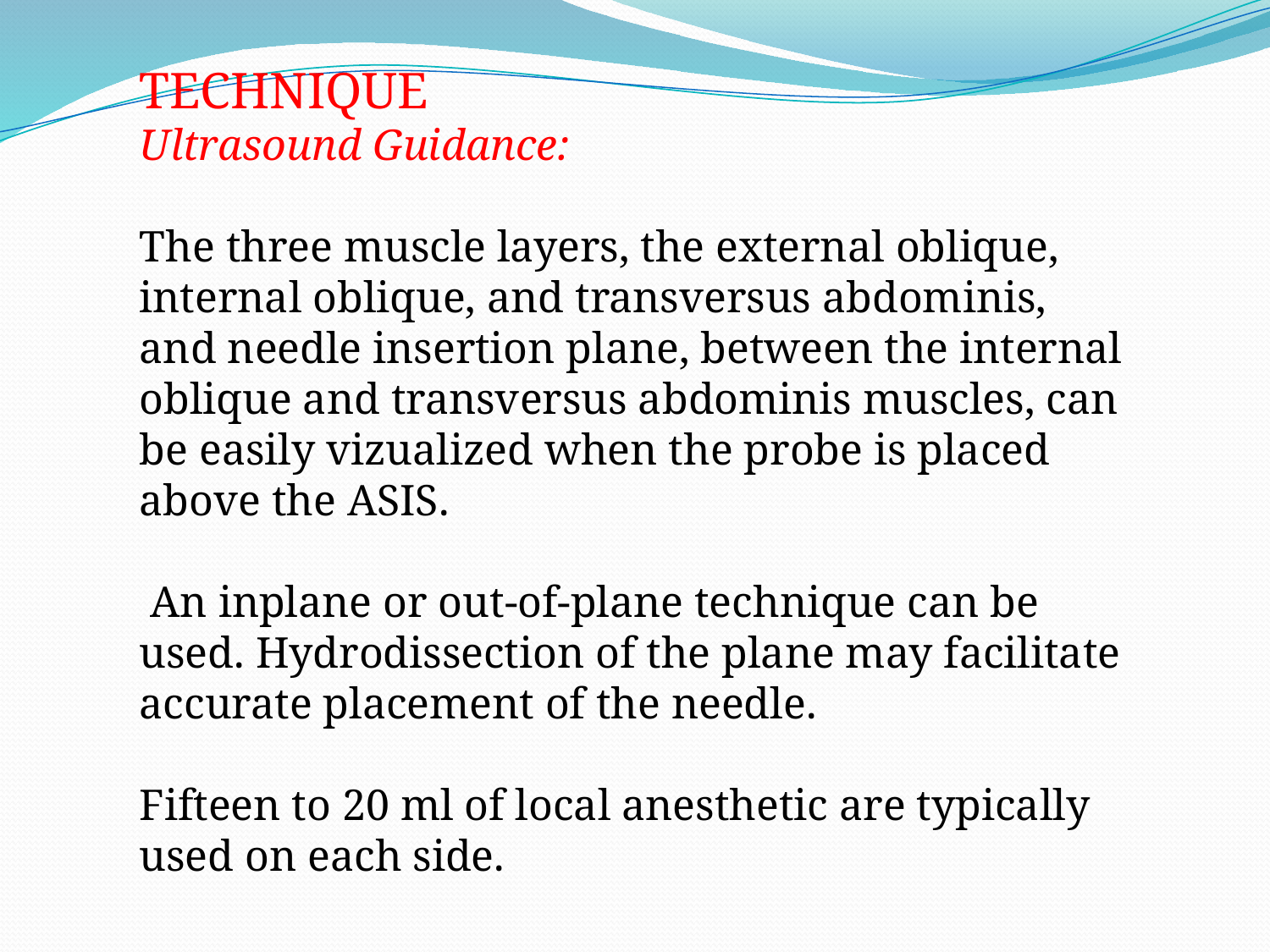

TECHNIQUE
Ultrasound Guidance:

The three muscle layers, the external oblique, internal oblique, and transversus abdominis, and needle insertion plane, between the internal oblique and transversus abdominis muscles, can be easily vizualized when the probe is placed above the ASIS.

 An inplane or out-of-plane technique can be used. Hydrodissection of the plane may facilitate accurate placement of the needle.

Fifteen to 20 ml of local anesthetic are typically used on each side.